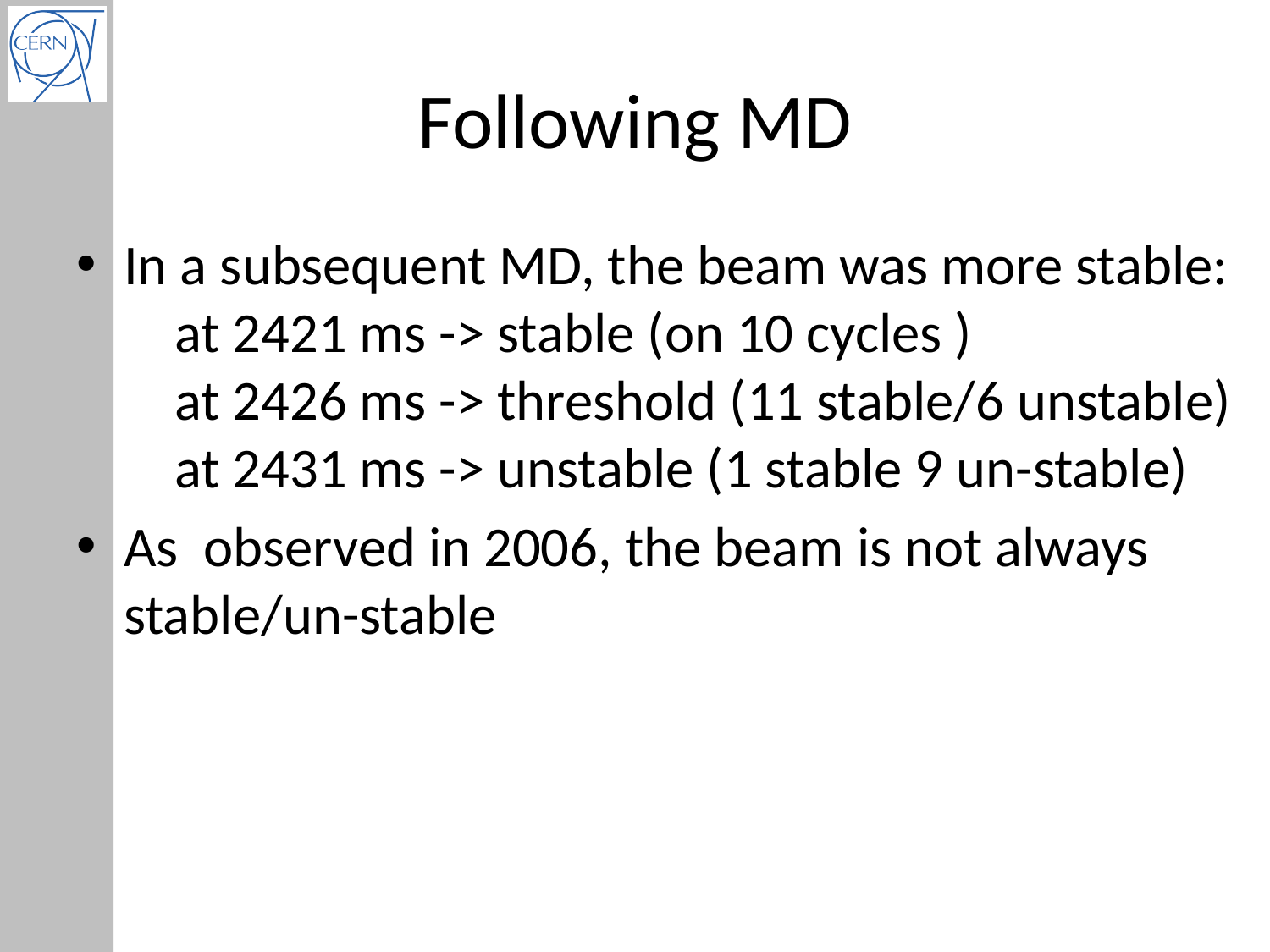

# Following MD
In a subsequent MD, the beam was more stable:
    at 2421 ms -> stable (on 10 cycles )
    at 2426 ms -> threshold (11 stable/6 unstable)
    at 2431 ms -> unstable (1 stable 9 un-stable)
As  observed in 2006, the beam is not always stable/un-stable